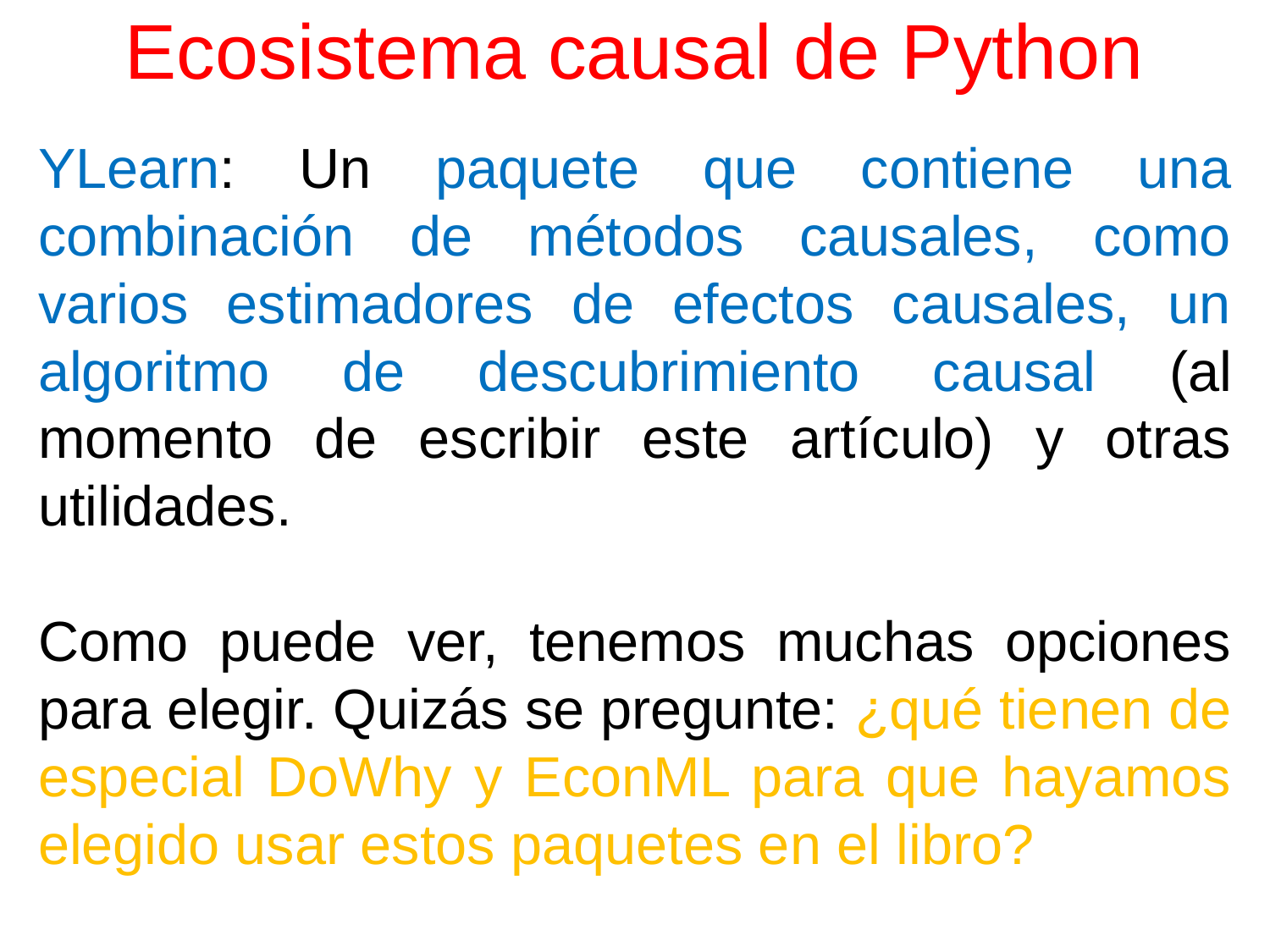

# Ecosistema causal de Python
YLearn: Un paquete que contiene una combinación de métodos causales, como varios estimadores de efectos causales, un algoritmo de descubrimiento causal (al momento de escribir este artículo) y otras utilidades.

Como puede ver, tenemos muchas opciones para elegir. Quizás se pregunte: ¿qué tienen de especial DoWhy y EconML para que hayamos elegido usar estos paquetes en el libro?